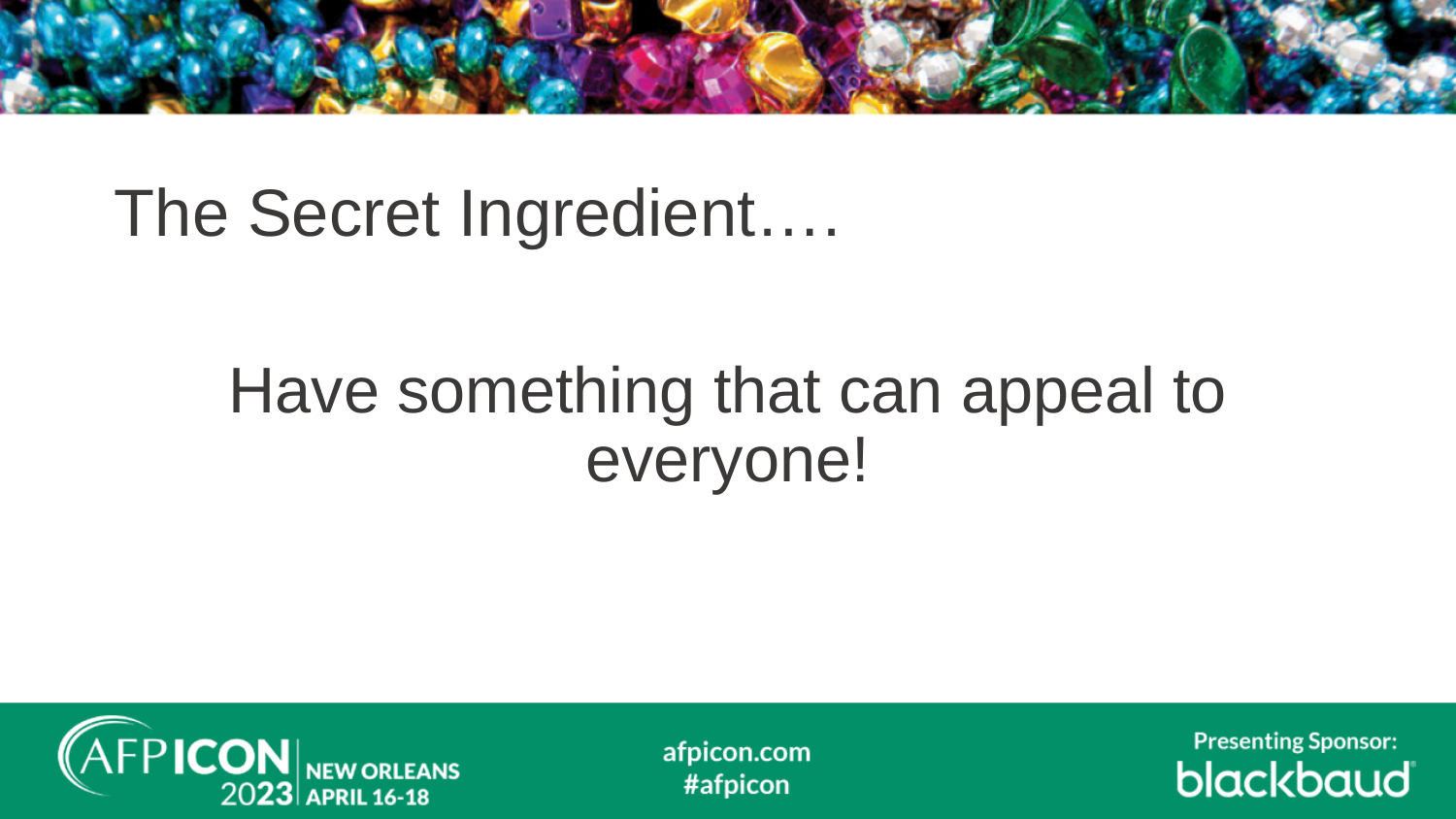

# The Secret Ingredient….

Have something that can appeal to everyone!